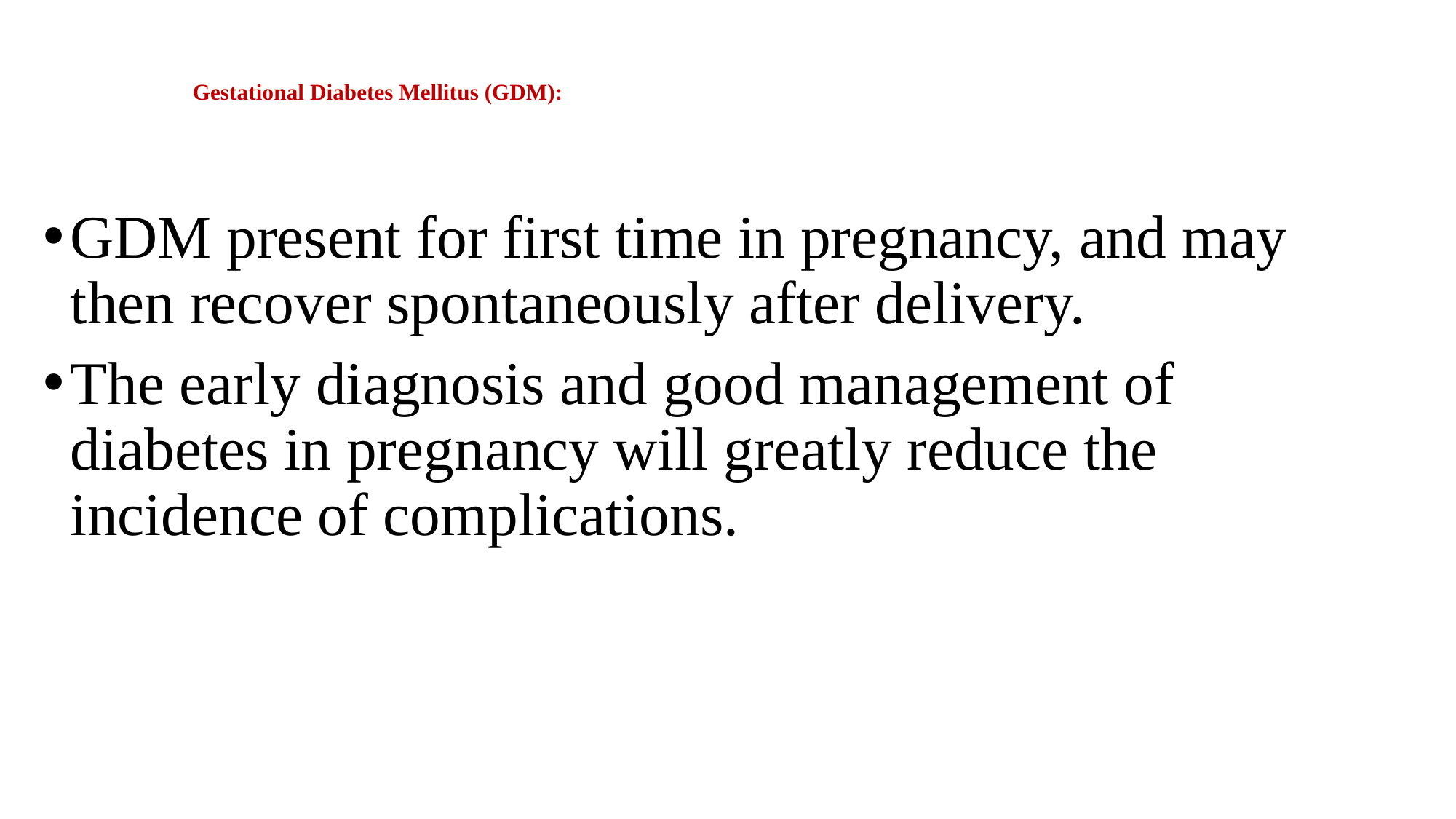

# Gestational Diabetes Mellitus (GDM):
GDM present for first time in pregnancy, and may then recover spontaneously after delivery.
The early diagnosis and good management of diabetes in pregnancy will greatly reduce the incidence of complications.